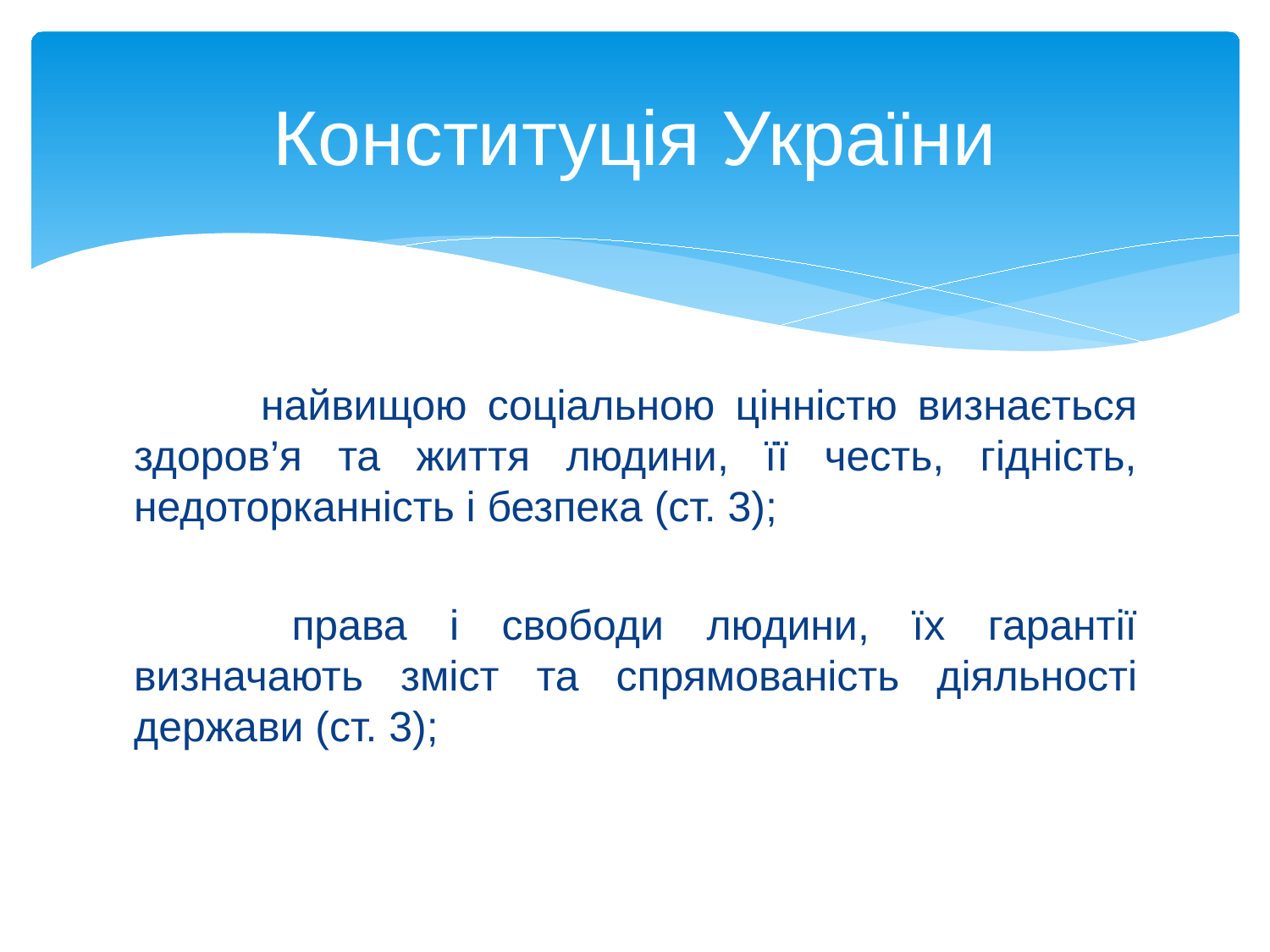

# Конституція України
	найвищою соціальною цінністю визнається здоров’я та життя людини, її честь, гідність, недоторканність і безпека (ст. 3);

 	права і свободи людини, їх гарантії визначають зміст та спрямованість діяльності держави (ст. 3);